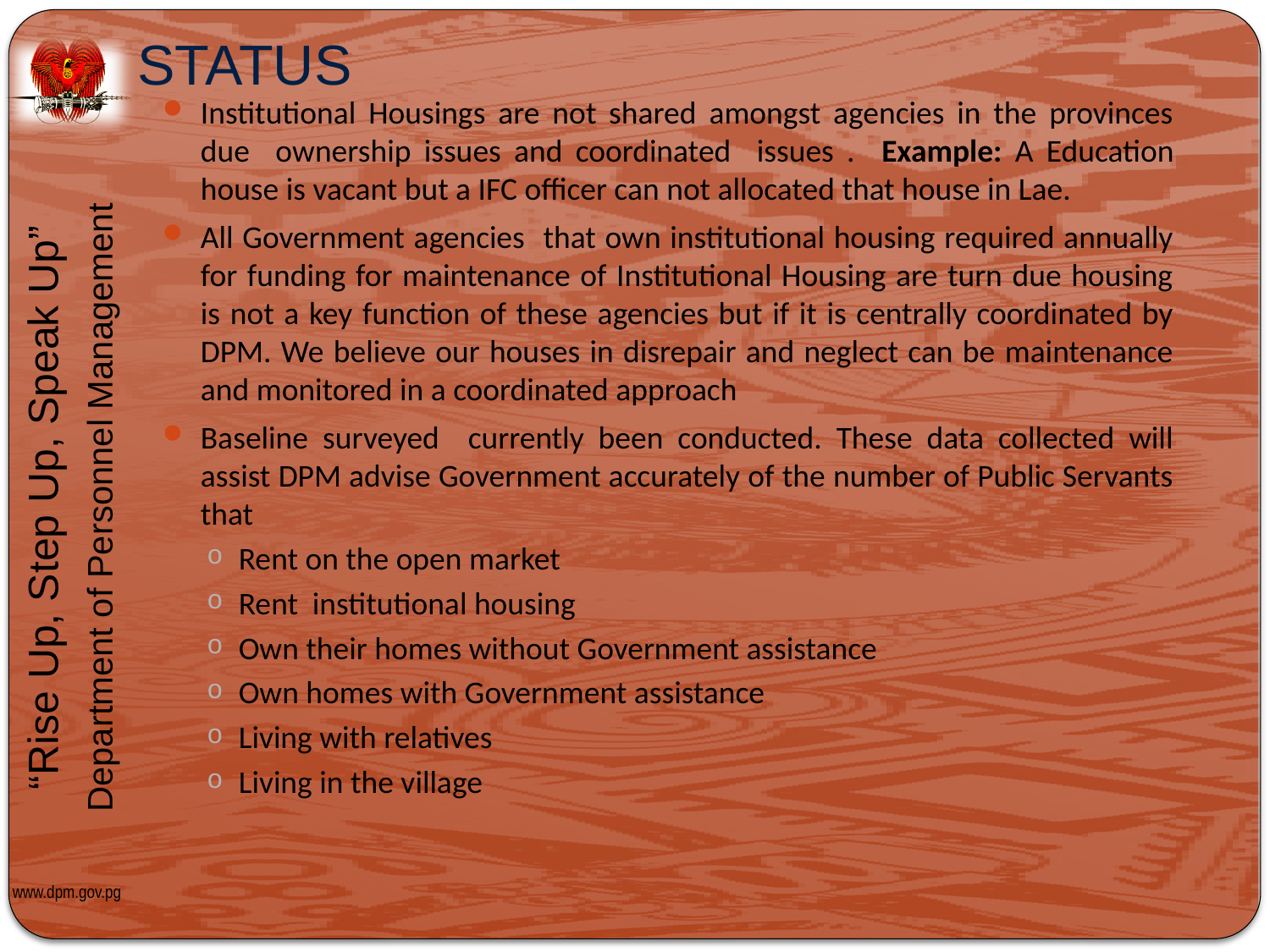

# STATUS
Institutional Housings are not shared amongst agencies in the provinces due  ownership issues and coordinated  issues .  Example: A Education house is vacant but a IFC officer can not allocated that house in Lae.
All Government agencies  that own institutional housing required annually for funding for maintenance of Institutional Housing are turn due housing is not a key function of these agencies but if it is centrally coordinated by DPM. We believe our houses in disrepair and neglect can be maintenance and monitored in a coordinated approach
Baseline surveyed  currently been conducted. These data collected will assist DPM advise Government accurately of the number of Public Servants that
Rent on the open market
Rent  institutional housing
Own their homes without Government assistance
Own homes with Government assistance
Living with relatives
Living in the village